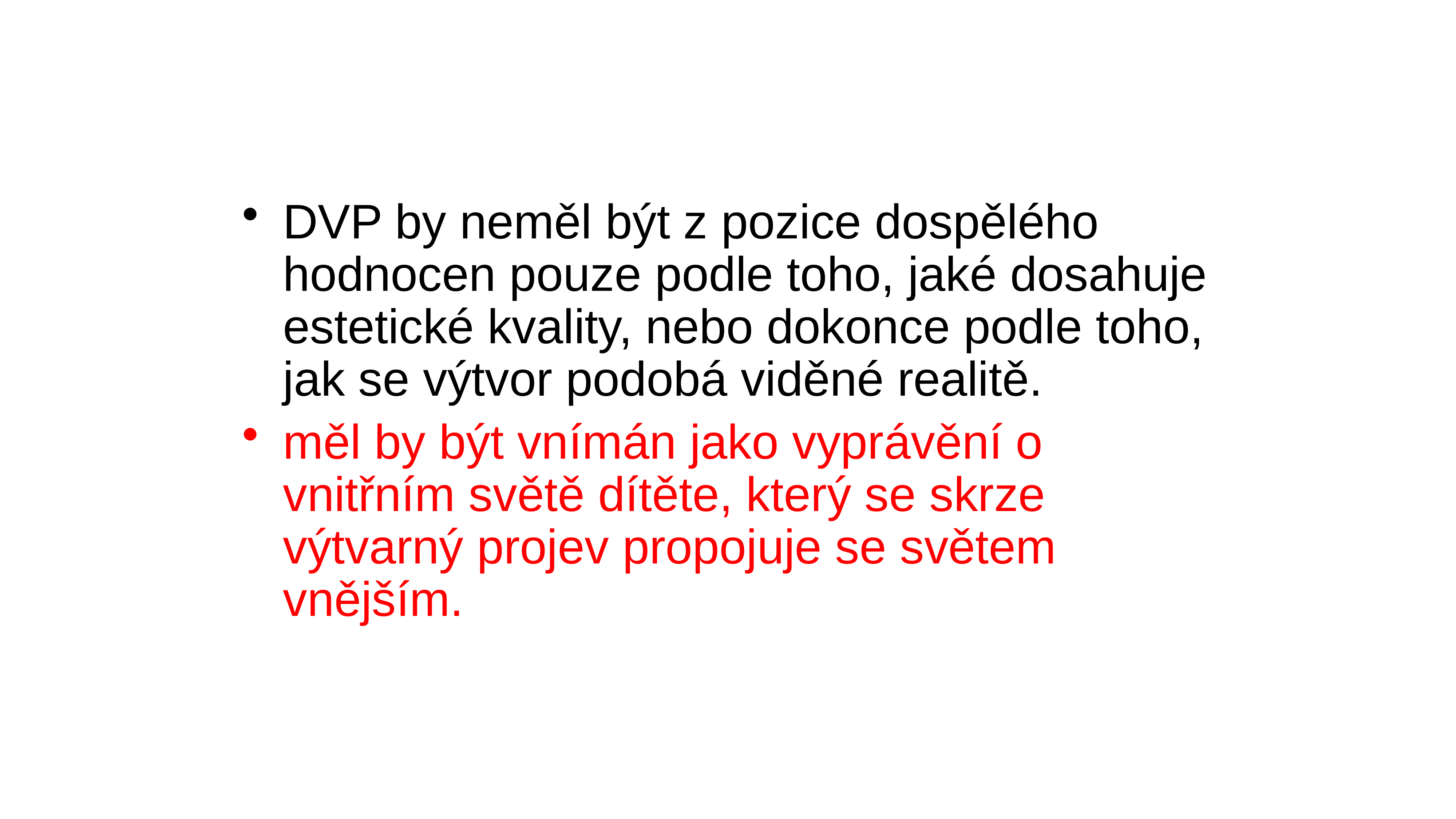

DVP by neměl být z pozice dospělého hodnocen pouze podle toho, jaké dosahuje estetické kvality, nebo dokonce podle toho, jak se výtvor podobá viděné realitě.
měl by být vnímán jako vyprávění o vnitřním světě dítěte, který se skrze výtvarný projev propojuje se světem vnějším.